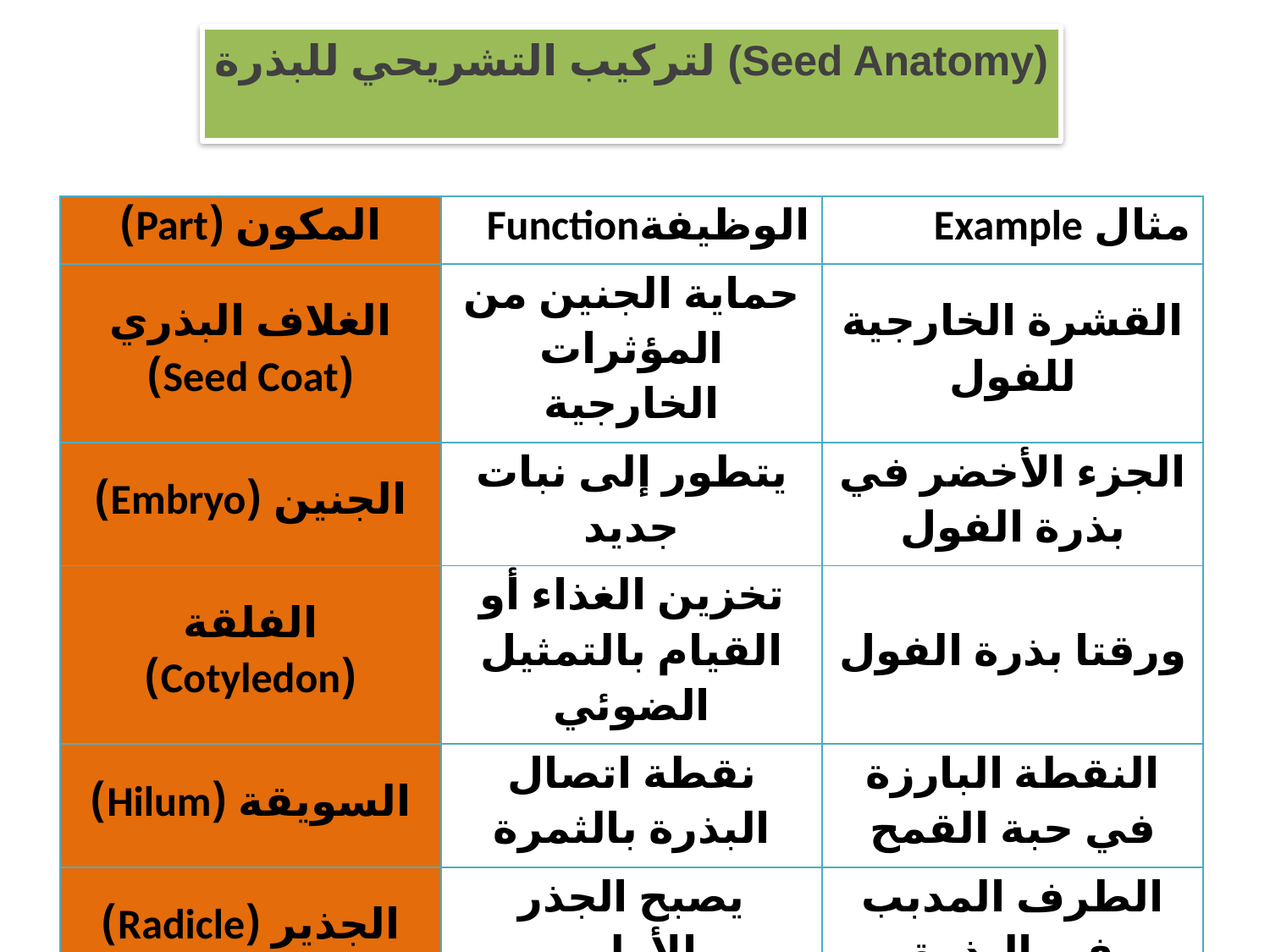

لتركيب التشريحي للبذرة (Seed Anatomy)

| المكون (Part) | الوظيفةFunction | مثال Example |
| --- | --- | --- |
| الغلاف البذري (Seed Coat) | حماية الجنين من المؤثرات الخارجية | القشرة الخارجية للفول |
| الجنين (Embryo) | يتطور إلى نبات جديد | الجزء الأخضر في بذرة الفول |
| الفلقة (Cotyledon) | تخزين الغذاء أو القيام بالتمثيل الضوئي | ورقتا بذرة الفول |
| السويقة (Hilum) | نقطة اتصال البذرة بالثمرة | النقطة البارزة في حبة القمح |
| الجذير (Radicle) | يصبح الجذر الأولي | الطرف المدبب في البذرة |